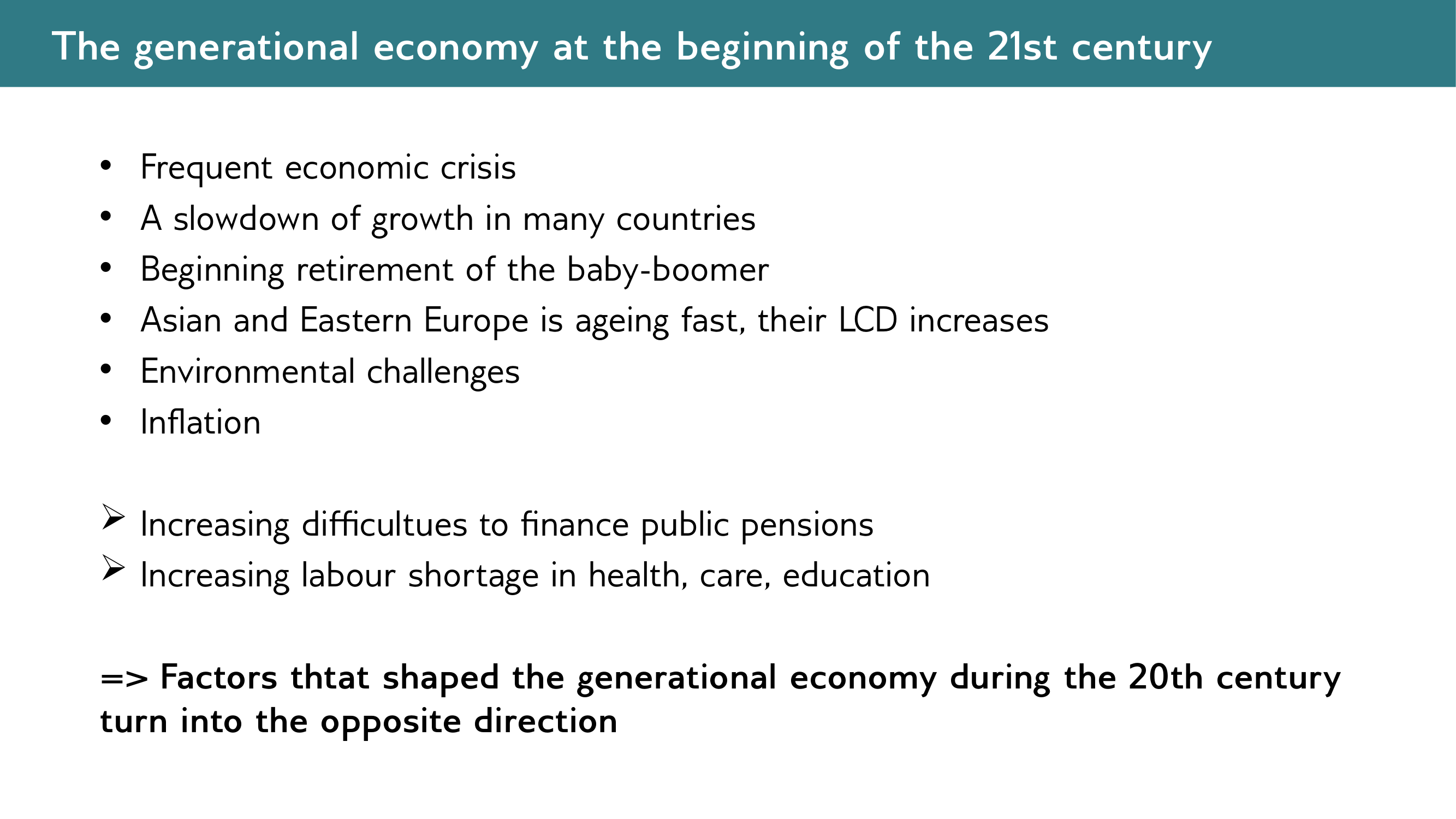

# The generational economy at the beginning of the 21st century
Frequent economic crisis
A slowdown of growth in many countries
Beginning retirement of the baby-boomer
Asian and Eastern Europe is ageing fast, their LCD increases
Environmental challenges
Inflation

Increasing difficultues to finance public pensions
Increasing labour shortage in health, care, education

=> Factors thtat shaped the generational economy during the 20th century turn into the opposite direction